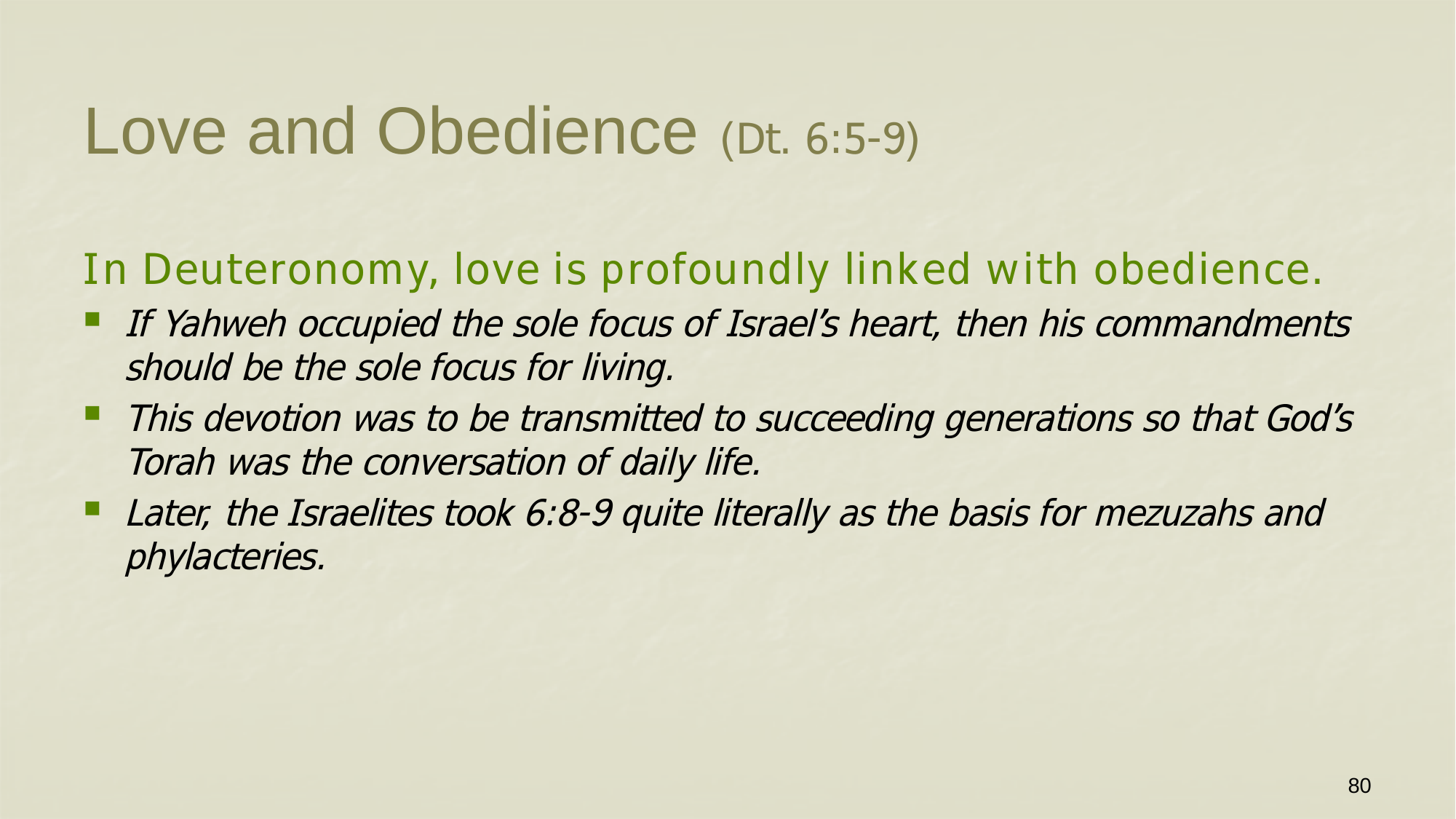

# Love and Obedience (Dt. 6:5-9)
In Deuteronomy, love is profoundly linked with obedience.
If Yahweh occupied the sole focus of Israel’s heart, then his commandments should be the sole focus for living.
This devotion was to be transmitted to succeeding generations so that God’s Torah was the conversation of daily life.
Later, the Israelites took 6:8-9 quite literally as the basis for mezuzahs and phylacteries.
80